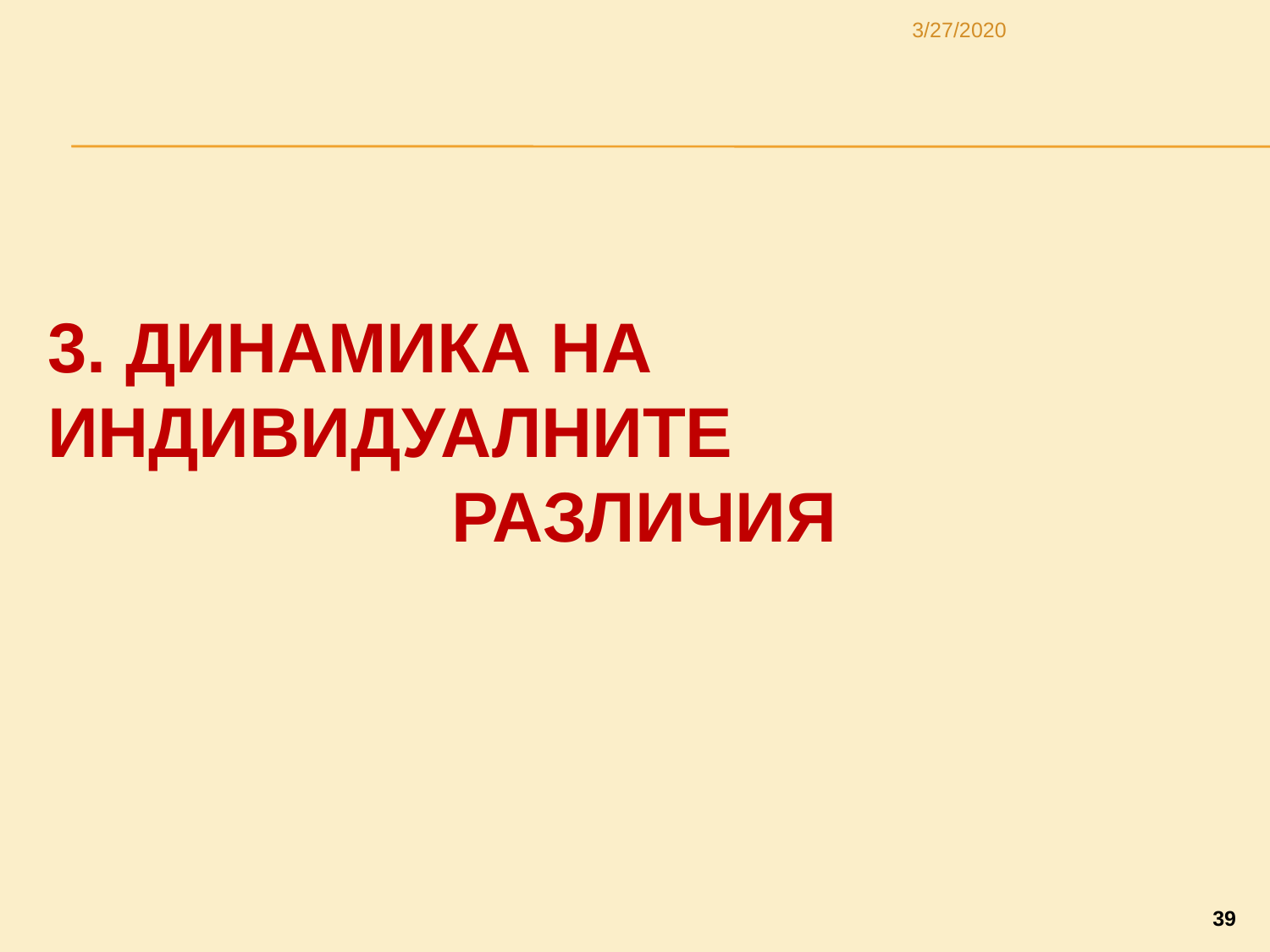

3/27/2020
3. ДИНАМИКА НА ИНДИВИДУАЛНИТЕ
РАЗЛИЧИЯ
39